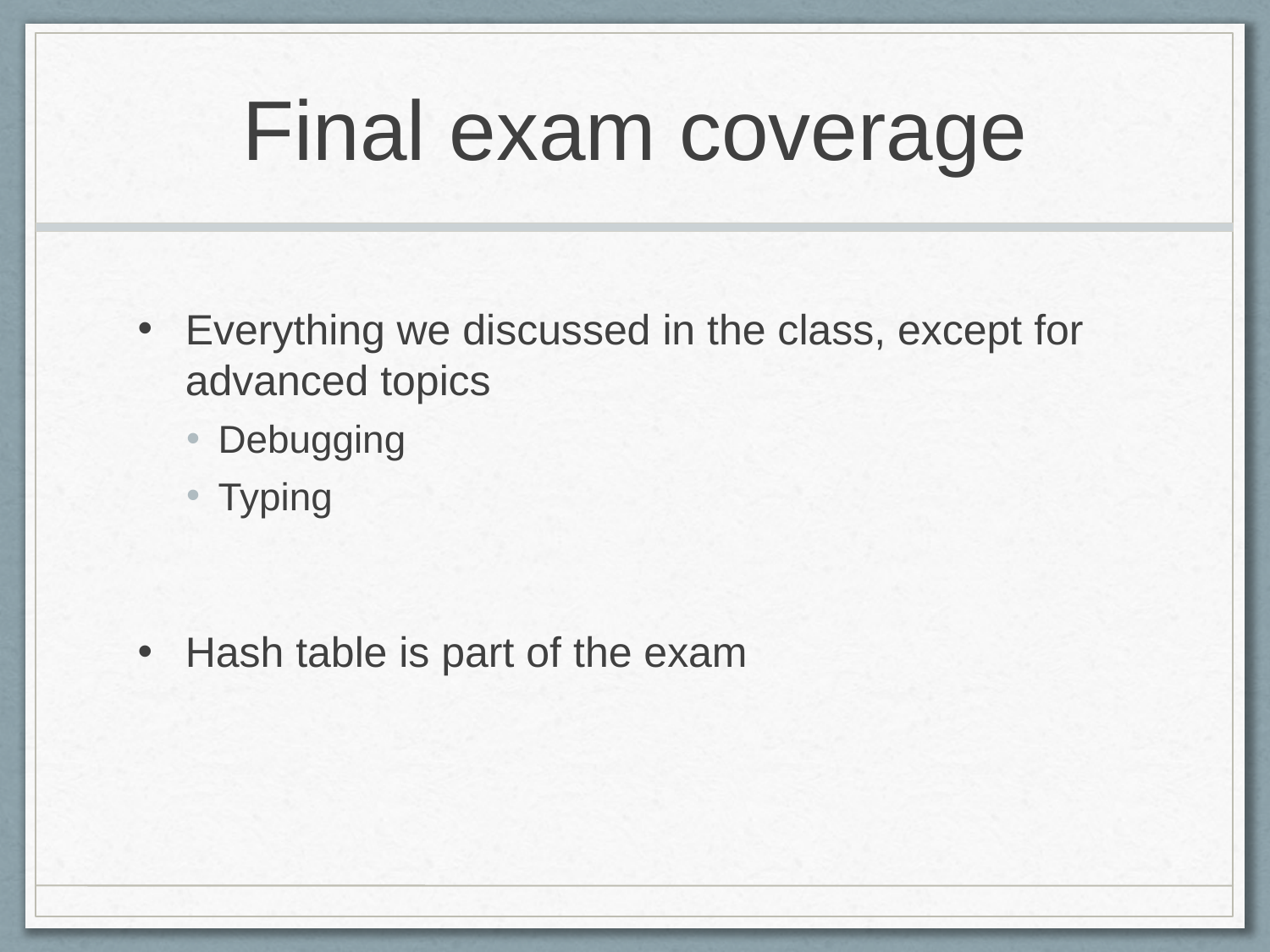

# Final exam coverage
Everything we discussed in the class, except for advanced topics
Debugging
Typing

Hash table is part of the exam